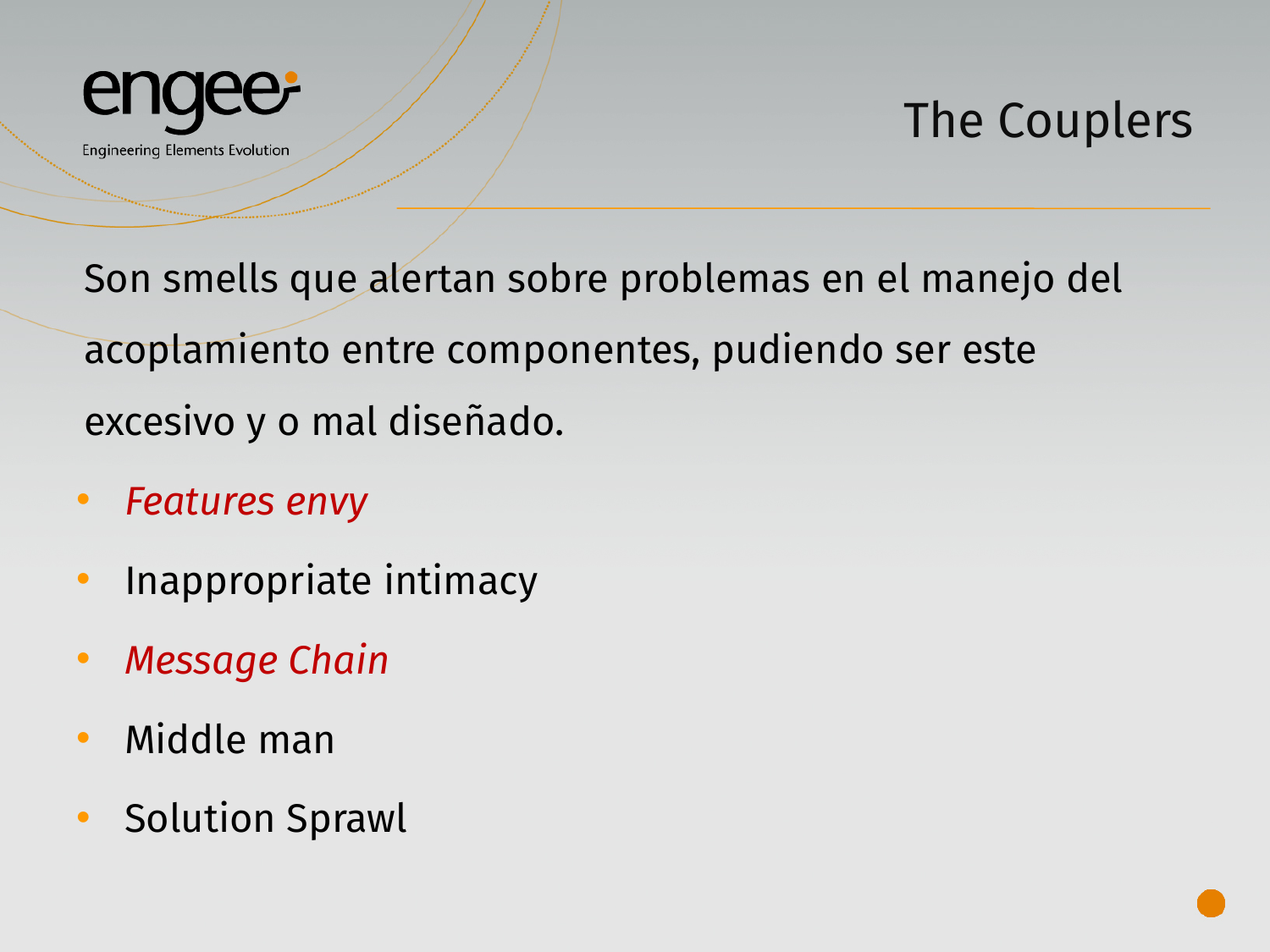

# The Couplers
Son smells que alertan sobre problemas en el manejo del acoplamiento entre componentes, pudiendo ser este excesivo y o mal diseñado.
Features envy
Inappropriate intimacy
Message Chain
Middle man
Solution Sprawl